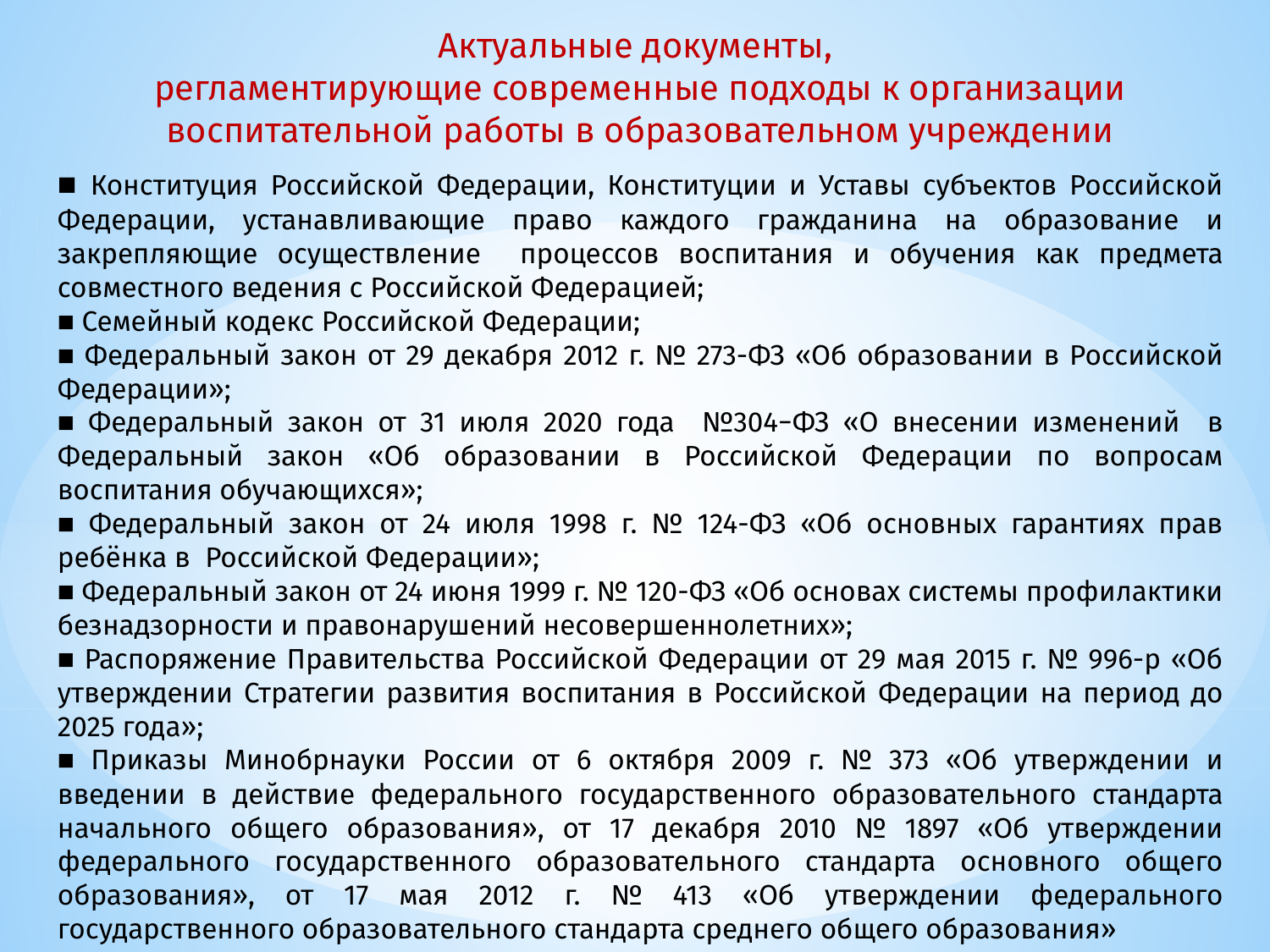

Актуальные документы,
регламентирующие современные подходы к организации воспитательной работы в образовательном учреждении
■ Конституция Российской Федерации, Конституции и Уставы субъектов Российской Федерации, устанавливающие право каждого гражданина на образование и закрепляющие осуществление  процессов воспитания и обучения как предмета совместного ведения с Российской Федерацией;
■ Семейный кодекс Российской Федерации;
■ Федеральный закон от 29 декабря 2012 г. № 273-ФЗ «Об образовании в Российской Федерации»;
■ Федеральный закон от 31 июля 2020 года  №304−ФЗ «О внесении изменений  в Федеральный закон «Об образовании в Российской Федерации по вопросам воспитания обучающихся»;
■ Федеральный закон от 24 июля 1998 г. № 124-ФЗ «Об основных гарантиях прав ребёнка в  Российской Федерации»;
■ Федеральный закон от 24 июня 1999 г. № 120-ФЗ «Об основах системы профилактики безнадзорности и правонарушений несовершеннолетних»;
■ Распоряжение Правительства Российской Федерации от 29 мая 2015 г. № 996-р «Об утверждении Стратегии развития воспитания в Российской Федерации на период до 2025 года»;
■ Приказы Минобрнауки России от 6 октября 2009 г. № 373 «Об утверждении и введении в действие федерального государственного образовательного стандарта начального общего образования», от 17 декабря 2010 № 1897 «Об утверждении федерального государственного образовательного стандарта основного общего образования», от 17 мая 2012 г. № 413 «Об утверждении федерального государственного образовательного стандарта среднего общего образования»